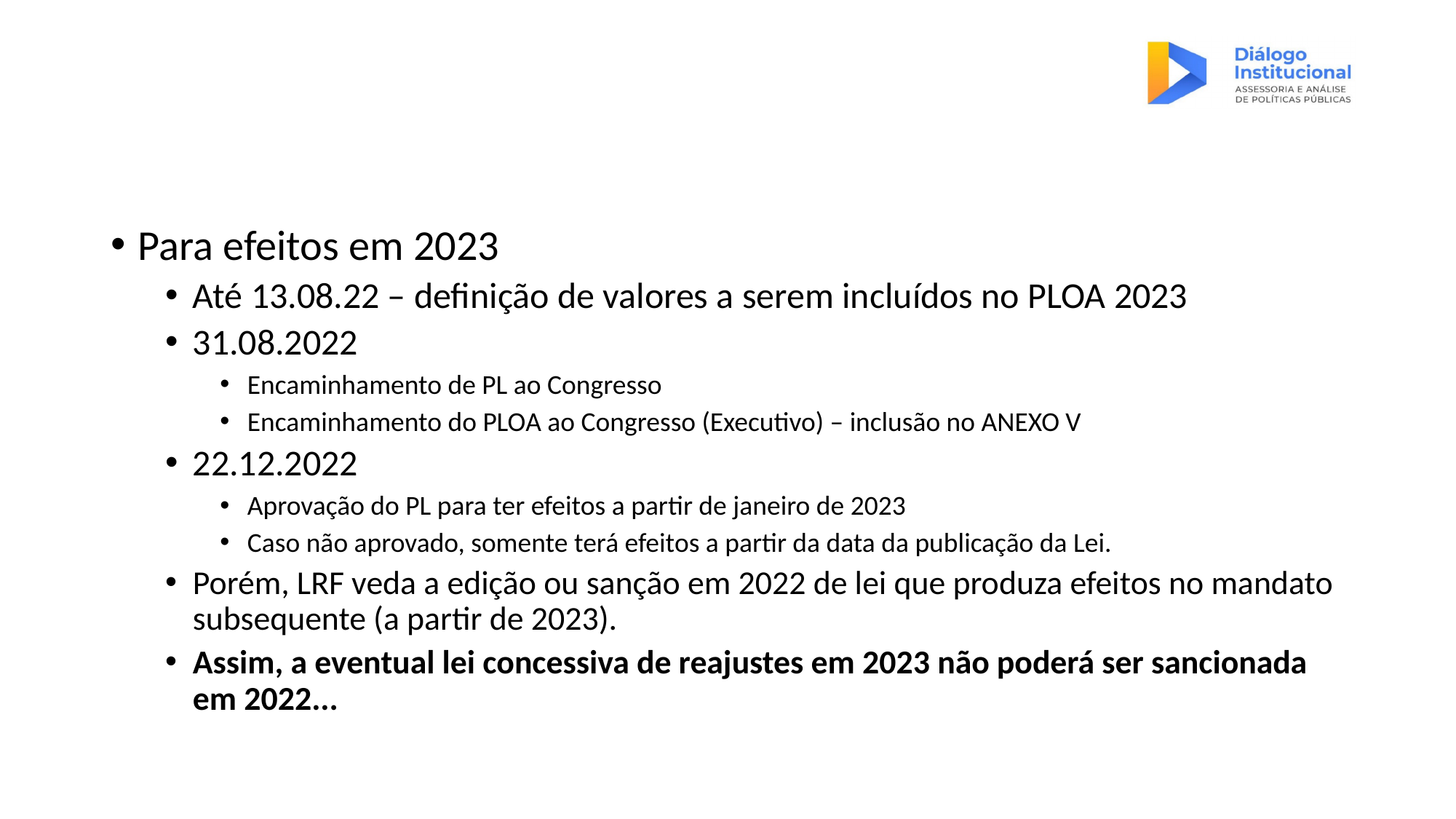

#
Para efeitos em 2023
Até 13.08.22 – definição de valores a serem incluídos no PLOA 2023
31.08.2022
Encaminhamento de PL ao Congresso
Encaminhamento do PLOA ao Congresso (Executivo) – inclusão no ANEXO V
22.12.2022
Aprovação do PL para ter efeitos a partir de janeiro de 2023
Caso não aprovado, somente terá efeitos a partir da data da publicação da Lei.
Porém, LRF veda a edição ou sanção em 2022 de lei que produza efeitos no mandato subsequente (a partir de 2023).
Assim, a eventual lei concessiva de reajustes em 2023 não poderá ser sancionada em 2022...